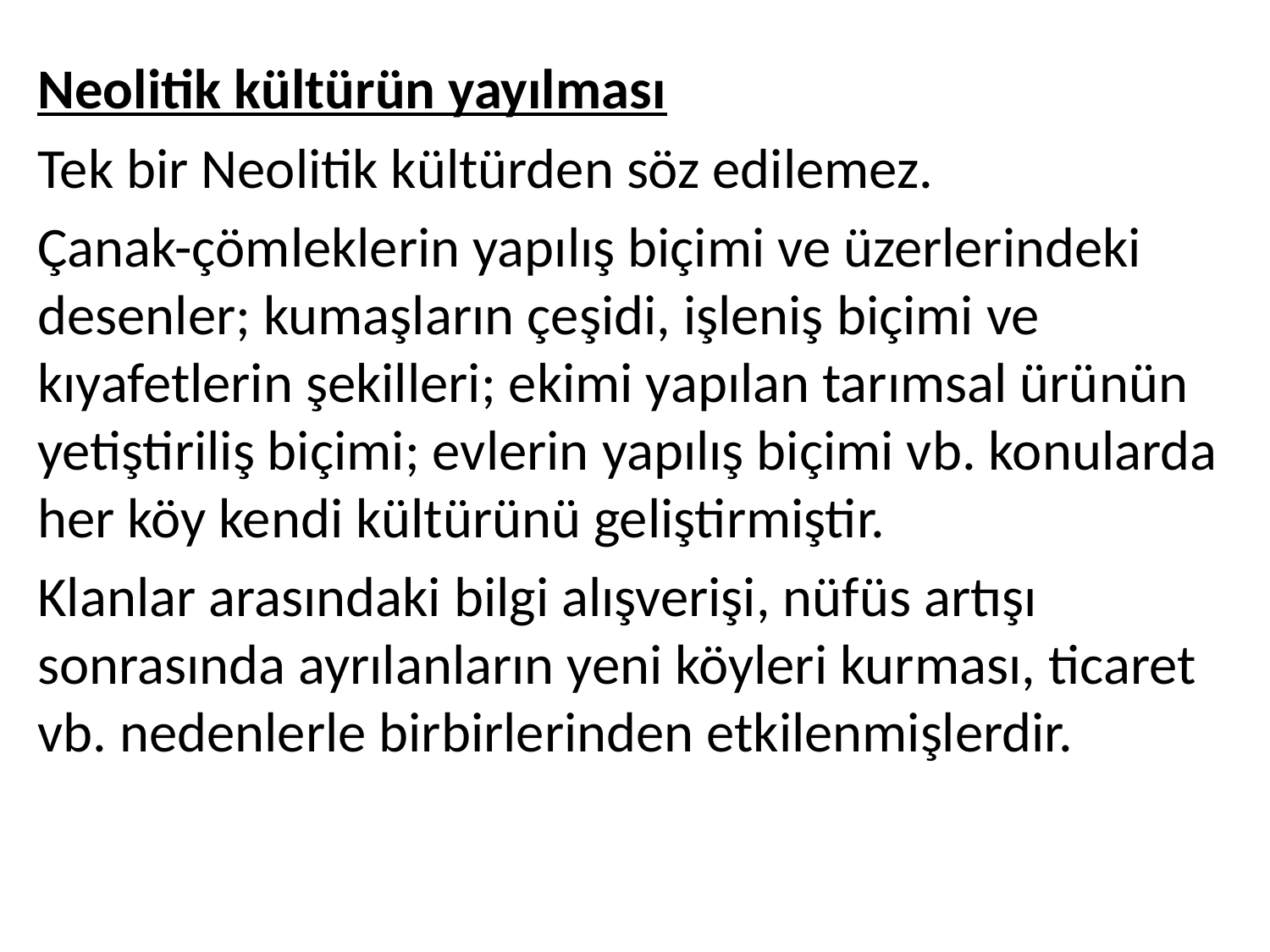

Neolitik kültürün yayılması
Tek bir Neolitik kültürden söz edilemez.
Çanak-çömleklerin yapılış biçimi ve üzerlerindeki desenler; kumaşların çeşidi, işleniş biçimi ve kıyafetlerin şekilleri; ekimi yapılan tarımsal ürünün yetiştiriliş biçimi; evlerin yapılış biçimi vb. konularda her köy kendi kültürünü geliştirmiştir.
Klanlar arasındaki bilgi alışverişi, nüfüs artışı sonrasında ayrılanların yeni köyleri kurması, ticaret vb. nedenlerle birbirlerinden etkilenmişlerdir.